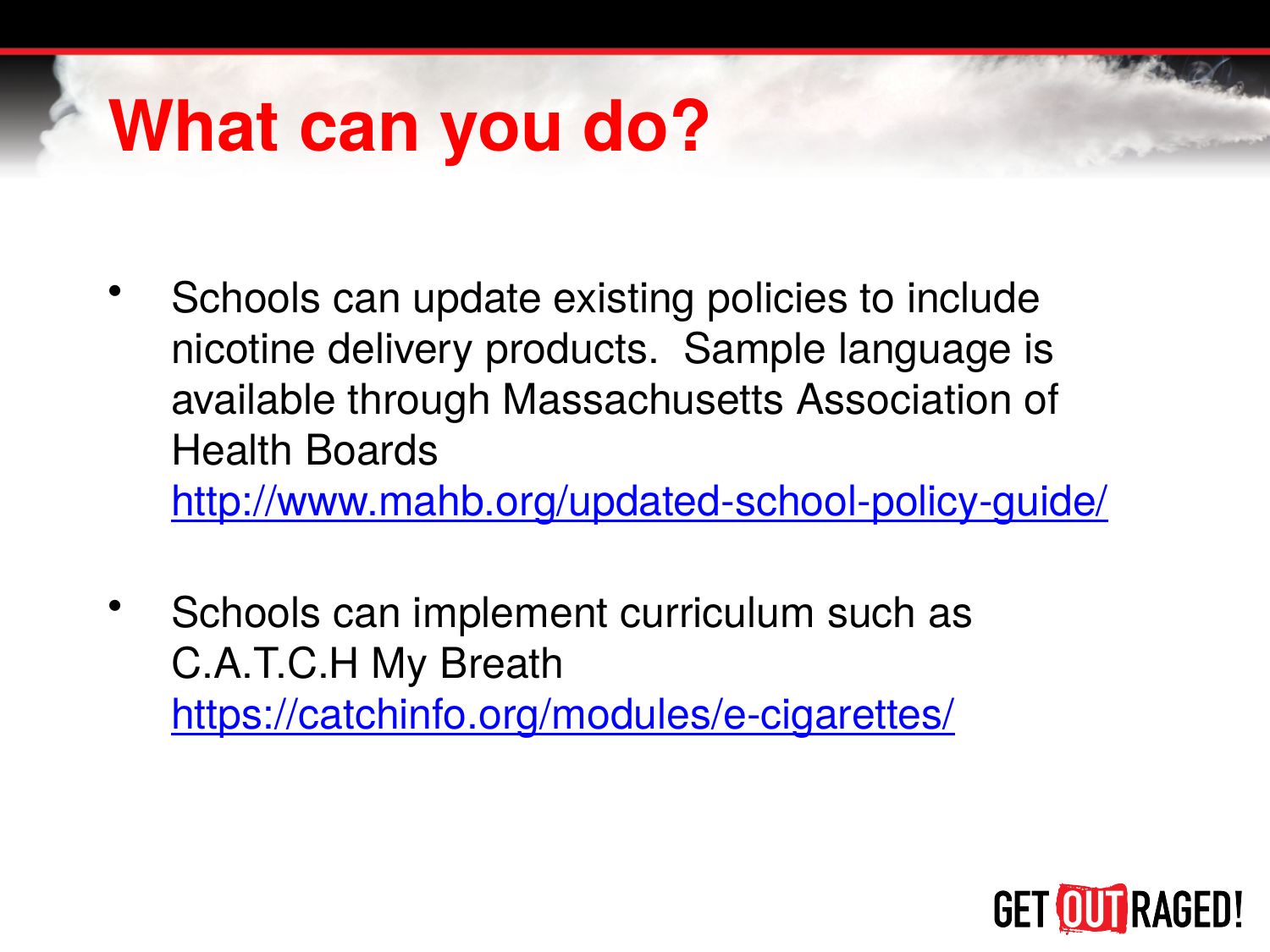

What can you do?
Schools can update existing policies to include nicotine delivery products.  Sample language is available through Massachusetts Association of Health Boards http://www.mahb.org/updated-school-policy-guide/

Schools can implement curriculum such as C.A.T.C.H My Breath   https://catchinfo.org/modules/e-cigarettes/